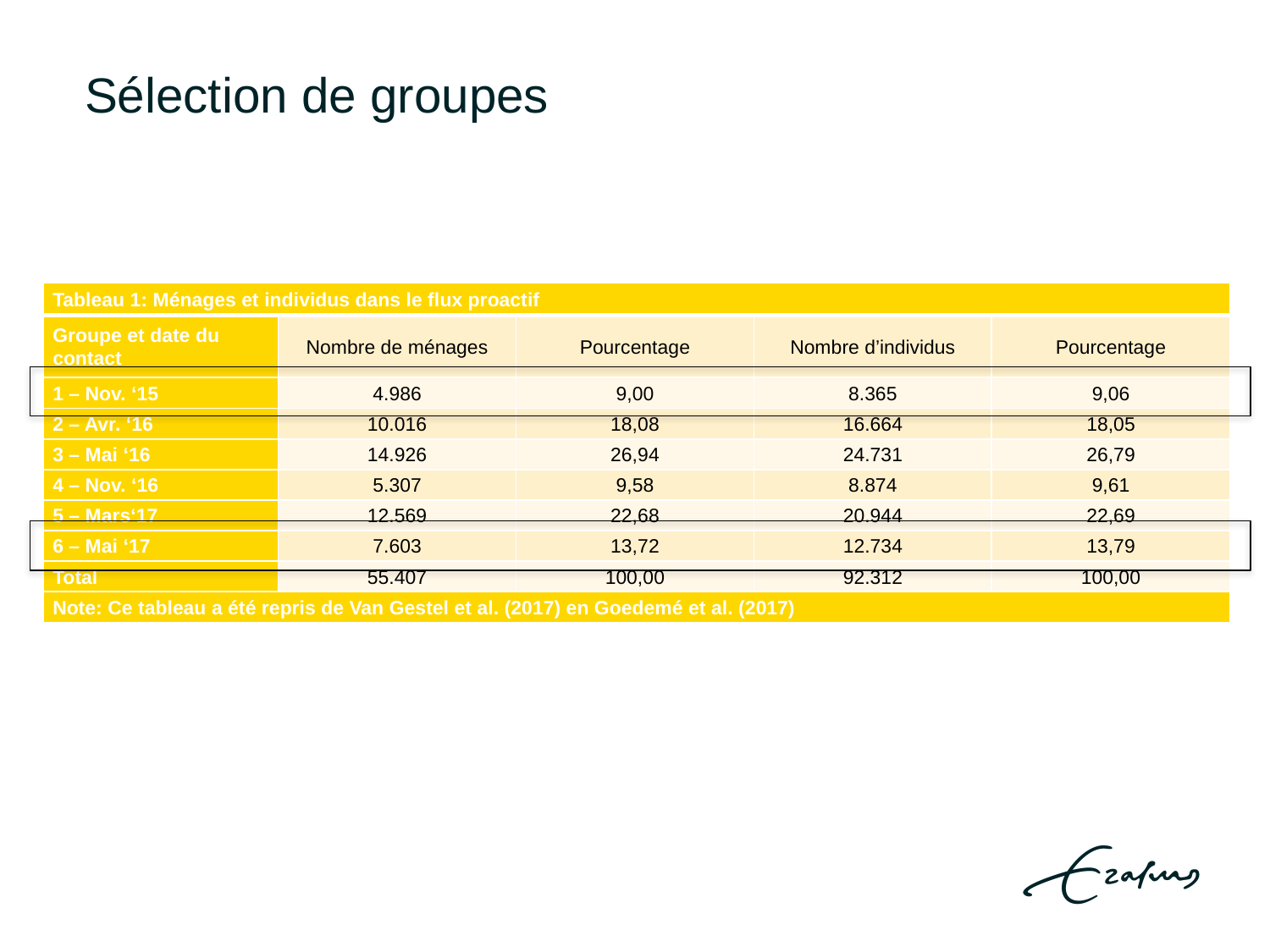

# Sélection de groupes

| Tableau 1: Ménages et individus dans le flux proactif |  |  |  |  |
| --- | --- | --- | --- | --- |
| Groupe et date du contact | Nombre de ménages | Pourcentage | Nombre d’individus | Pourcentage |
| 1 – Nov. ‘15 | 4.986 | 9,00 | 8.365 | 9,06 |
| 2 – Avr. ‘16 | 10.016 | 18,08 | 16.664 | 18,05 |
| 3 – Mai ‘16 | 14.926 | 26,94 | 24.731 | 26,79 |
| 4 – Nov. ‘16 | 5.307 | 9,58 | 8.874 | 9,61 |
| 5 – Mars‘17 | 12.569 | 22,68 | 20.944 | 22,69 |
| 6 – Mai ‘17 | 7.603 | 13,72 | 12.734 | 13,79 |
| Total | 55.407 | 100,00 | 92.312 | 100,00 |
| Note: Ce tableau a été repris de Van Gestel et al. (2017) en Goedemé et al. (2017) |  |  |  |  |